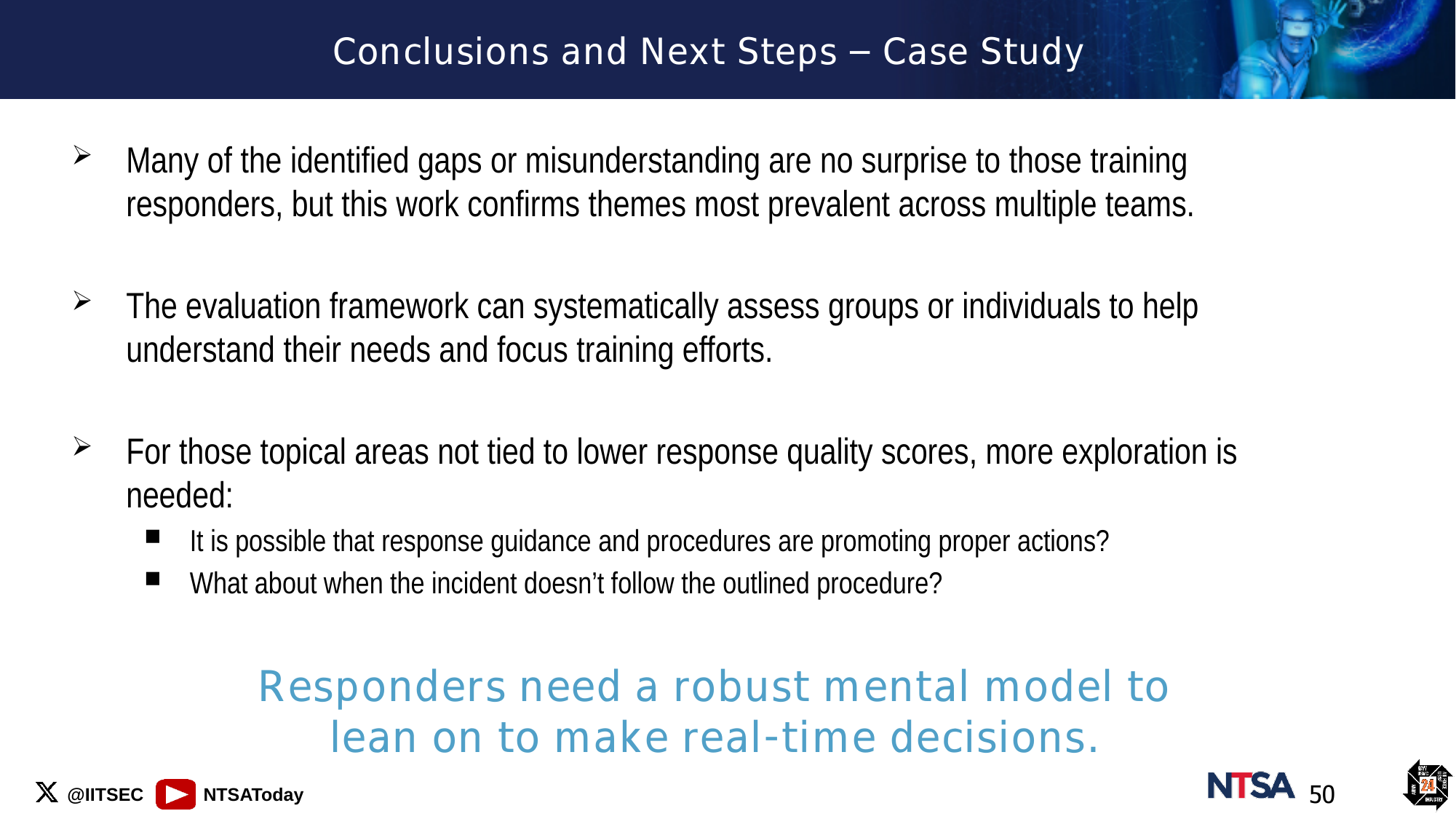

# Conclusions and Next Steps – Case Study
Many of the identified gaps or misunderstanding are no surprise to those training responders, but this work confirms themes most prevalent across multiple teams.

The evaluation framework can systematically assess groups or individuals to help understand their needs and focus training efforts.

For those topical areas not tied to lower response quality scores, more exploration is needed:
It is possible that response guidance and procedures are promoting proper actions?
What about when the incident doesn’t follow the outlined procedure?

Responders need a robust mental model to lean on to make real-time decisions.
50